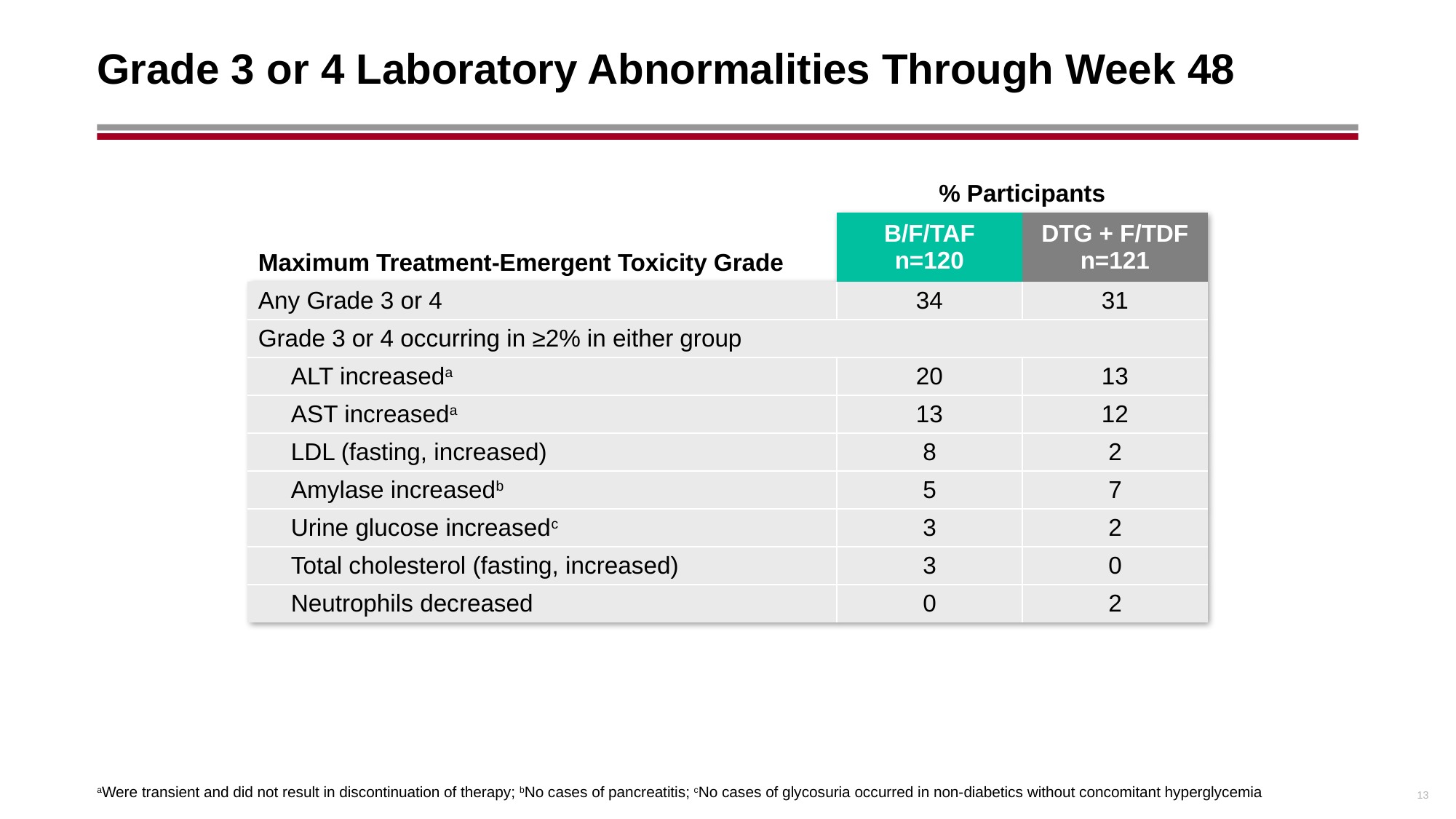

# Grade 3 or 4 Laboratory Abnormalities Through Week 48
|  | % Participants |  |
| --- | --- | --- |
| Maximum Treatment-Emergent Toxicity Grade | B/F/TAF n=120 | DTG + F/TDF n=121 |
| Any Grade 3 or 4 | 34 | 31 |
| Grade 3 or 4 occurring in ≥2% in either group |  |  |
| ALT increaseda | 20 | 13 |
| AST increaseda | 13 | 12 |
| LDL (fasting, increased) | 8 | 2 |
| Amylase increasedb | 5 | 7 |
| Urine glucose increasedc | 3 | 2 |
| Total cholesterol (fasting, increased) | 3 | 0 |
| Neutrophils decreased | 0 | 2 |
13
aWere transient and did not result in discontinuation of therapy; bNo cases of pancreatitis; cNo cases of glycosuria occurred in non-diabetics without concomitant hyperglycemia